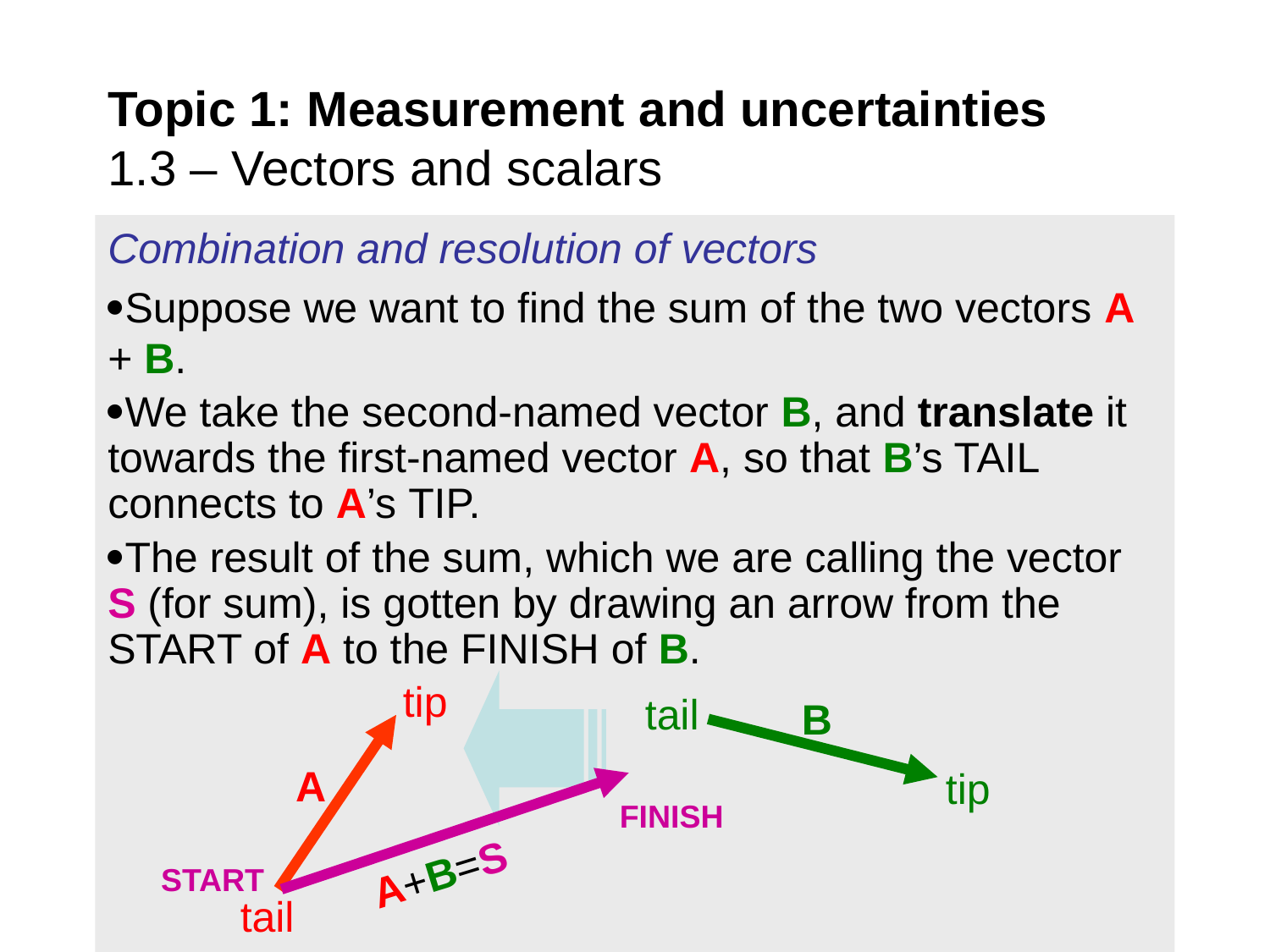

# Topic 1: Measurement and uncertainties 1.3 – Vectors and scalars
Combination and resolution of vectors
•Suppose we want to find the sum of the two vectors A + B.
•We take the second-named vector B, and translate it towards the first-named vector A, so that B’s TAIL connects to A’s TIP.
•The result of the sum, which we are calling the vector S (for sum), is gotten by drawing an arrow from the START of A to the FINISH of B.

tip

tail
B

A
tip

FINISH
A+B=S
START
tail